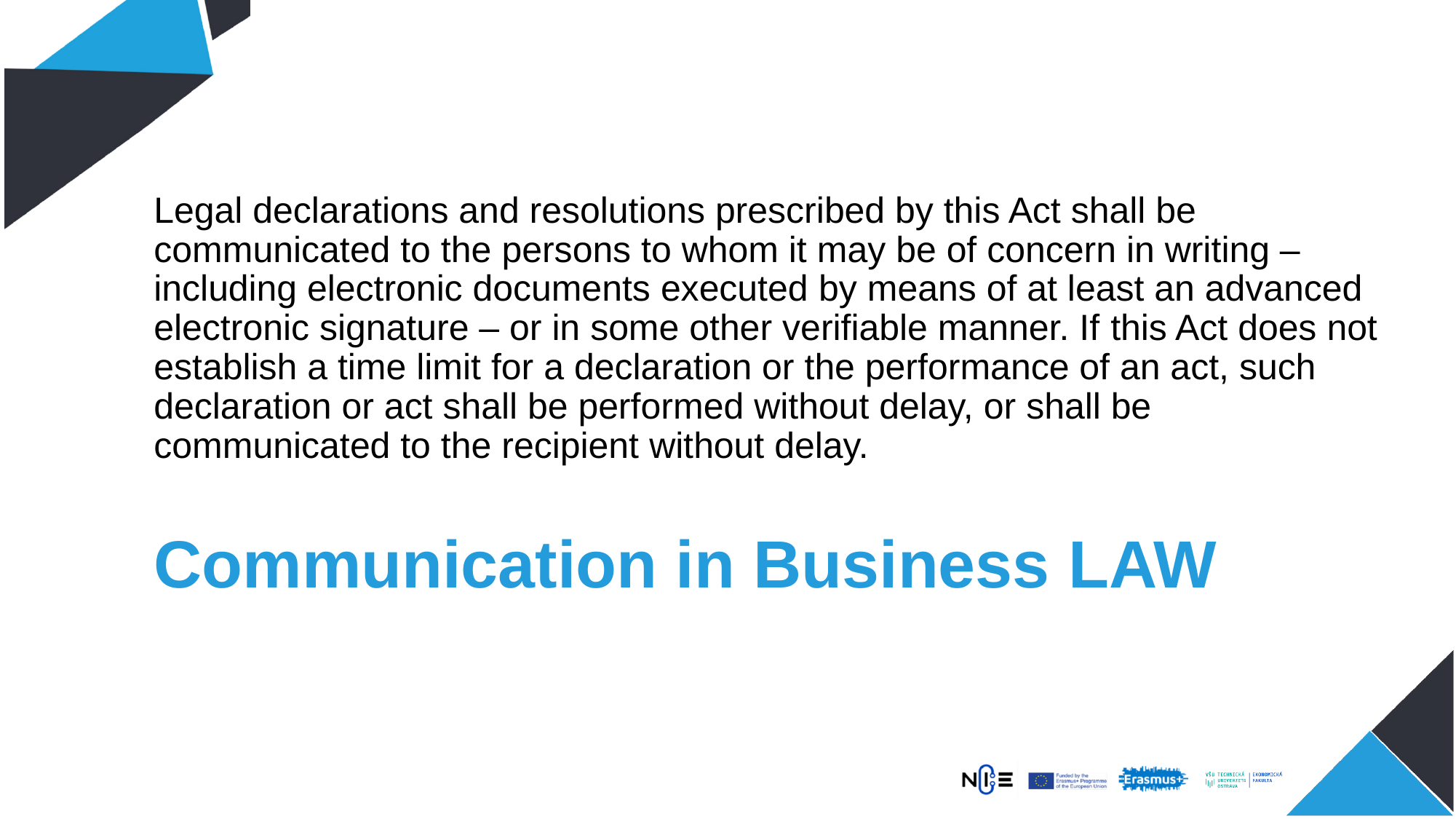

Legal declarations and resolutions prescribed by this Act shall be communicated to the persons to whom it may be of concern in writing – including electronic documents executed by means of at least an advanced electronic signature – or in some other verifiable manner. If this Act does not establish a time limit for a declaration or the performance of an act, such declaration or act shall be performed without delay, or shall be communicated to the recipient without delay.
# Communication in Business LAW